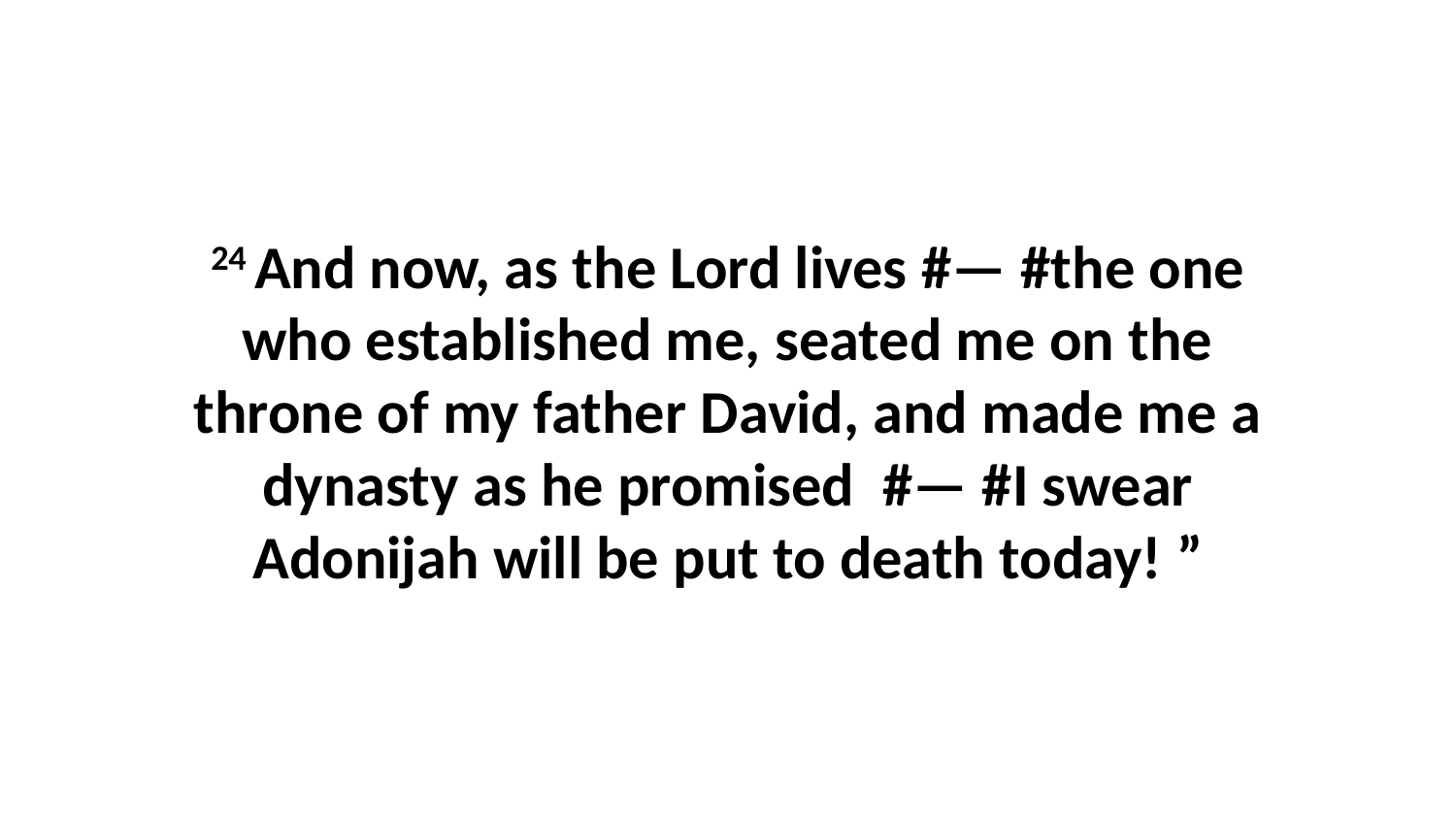

24 And now, as the Lord lives #— #the one who established me, seated me on the throne of my father David, and made me a dynasty as he promised  #— #I swear Adonijah will be put to death today! ”